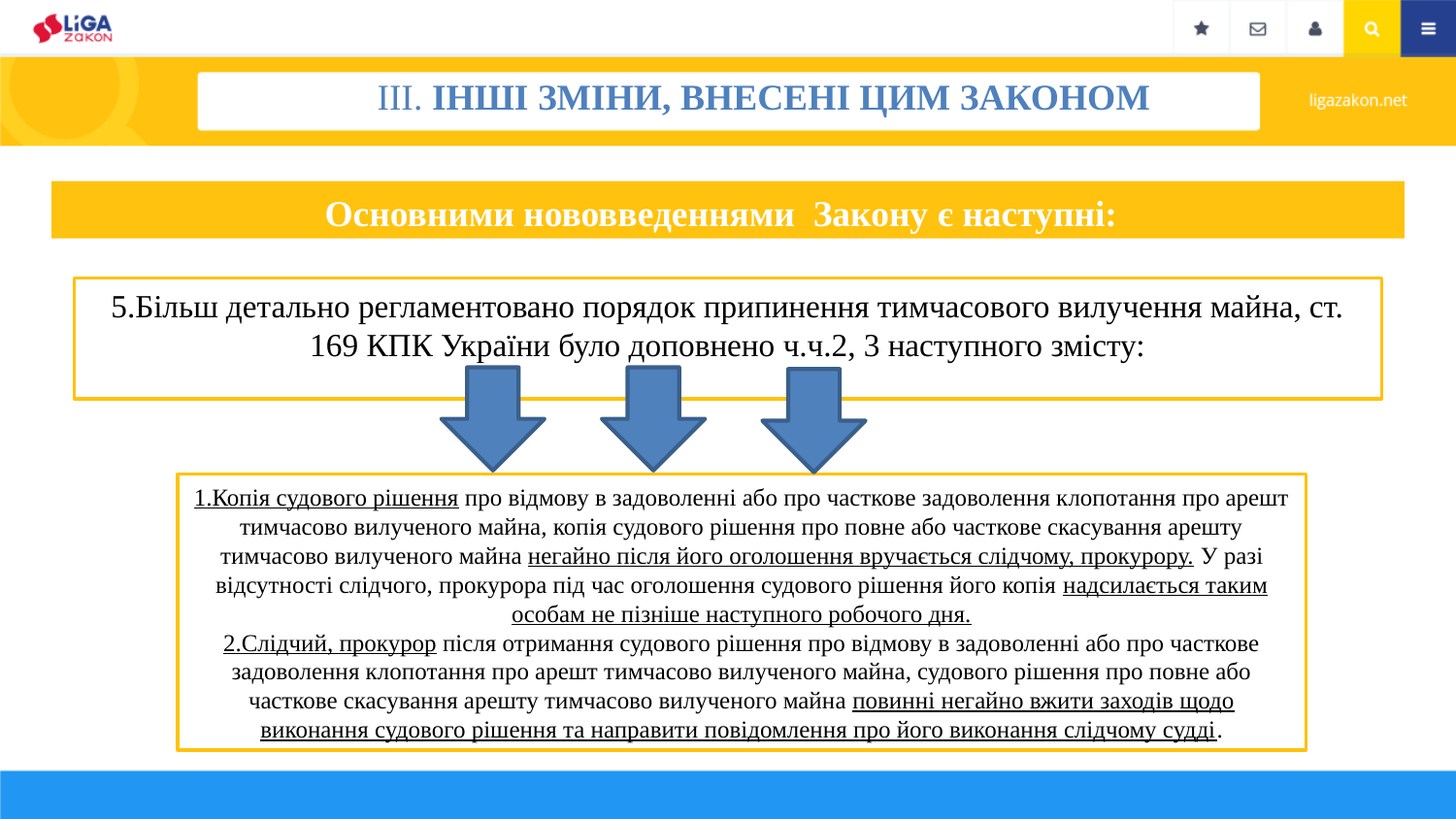

III. Інші зміни, внесені цим законом
Основними нововведеннями  Закону є наступні:

5.Більш детально регламентовано порядок припинення тимчасового вилучення майна, ст. 169 КПК України було доповнено ч.ч.2, 3 наступного змісту:

1.Копія судового рішення про відмову в задоволенні або про часткове задоволення клопотання про арешт тимчасово вилученого майна, копія судового рішення про повне або часткове скасування арешту тимчасово вилученого майна негайно після його оголошення вручається слідчому, прокурору. У разі відсутності слідчого, прокурора під час оголошення судового рішення його копія надсилається таким особам не пізніше наступного робочого дня.
2.Слідчий, прокурор після отримання судового рішення про відмову в задоволенні або про часткове задоволення клопотання про арешт тимчасово вилученого майна, судового рішення про повне або часткове скасування арешту тимчасово вилученого майна повинні негайно вжити заходів щодо виконання судового рішення та направити повідомлення про його виконання слідчому судді.